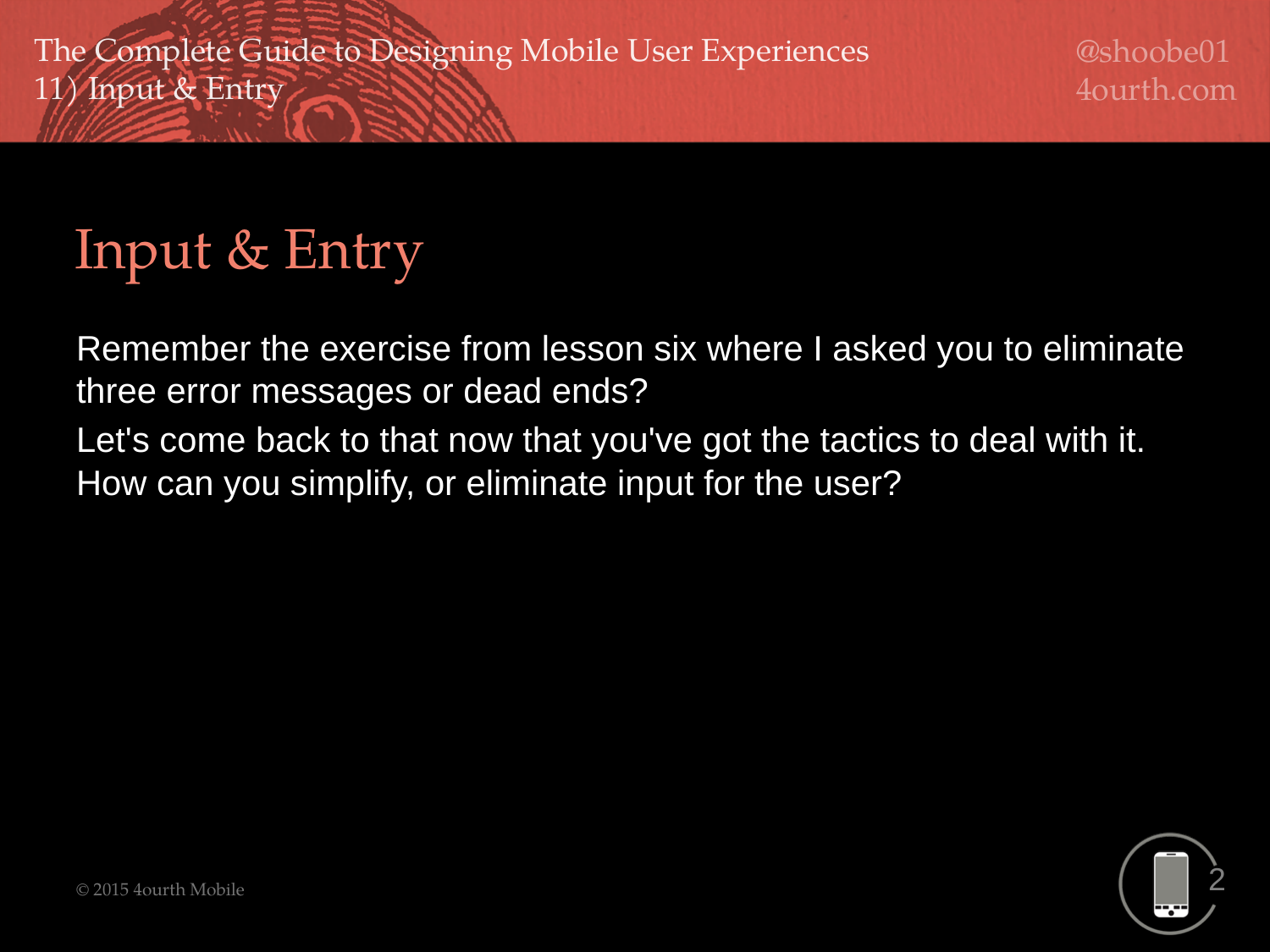

Input & Entry
Remember the exercise from lesson six where I asked you to eliminate three error messages or dead ends?
Let's come back to that now that you've got the tactics to deal with it. How can you simplify, or eliminate input for the user?